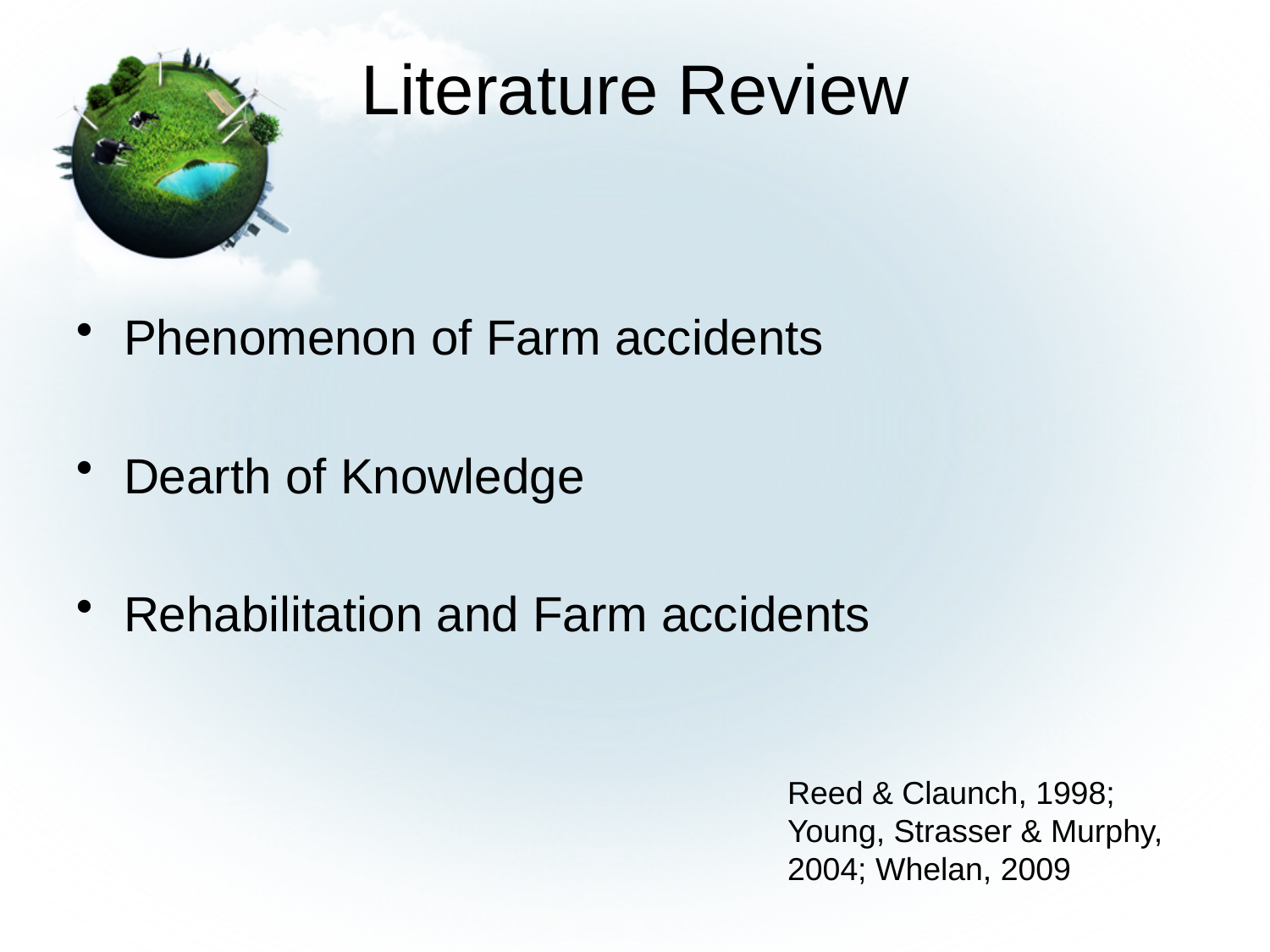

# Literature Review

Phenomenon of Farm accidents

Dearth of Knowledge

Rehabilitation and Farm accidents

Reed & Claunch, 1998; Young, Strasser & Murphy, 2004; Whelan, 2009